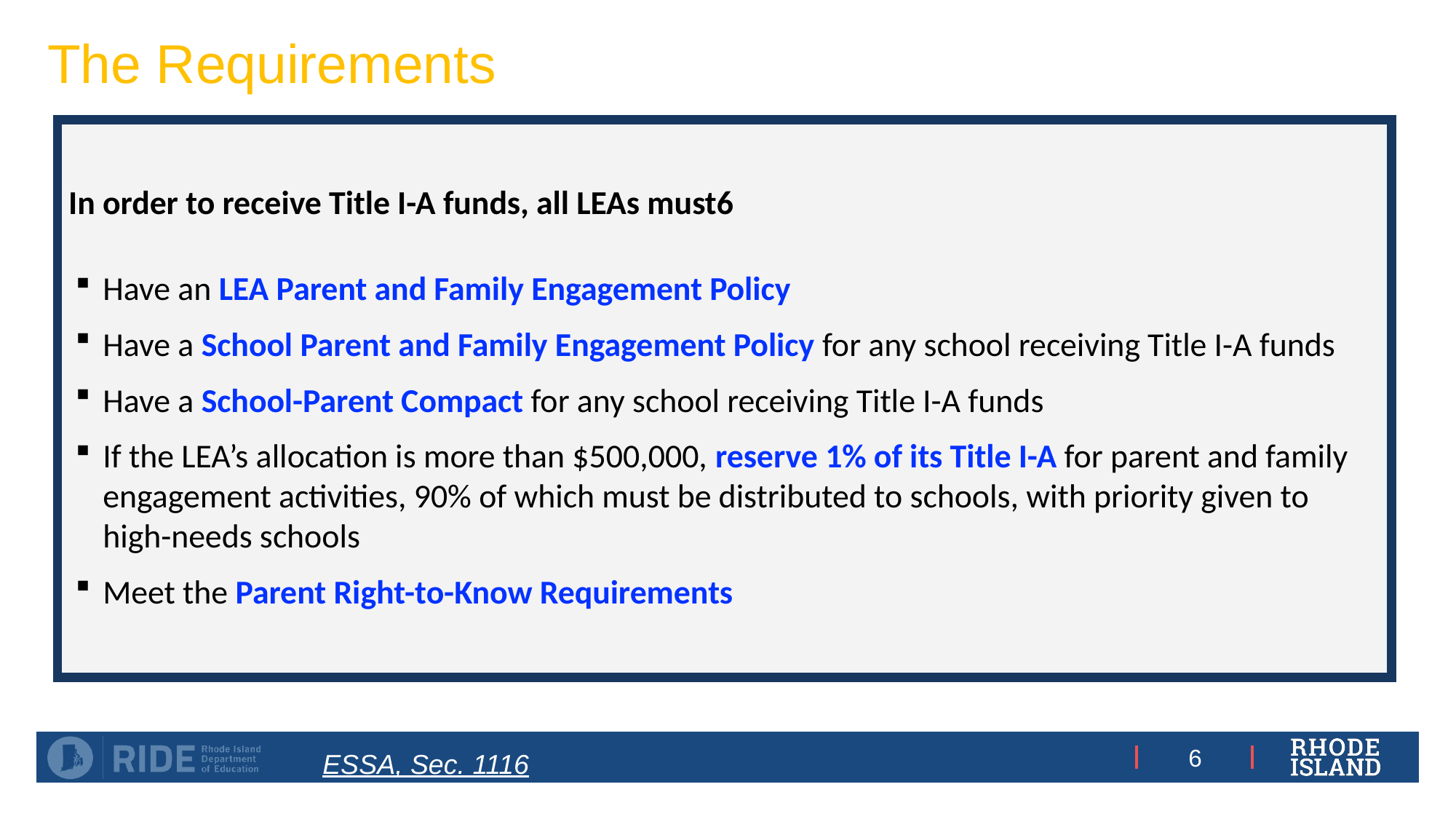

# The Requirements

In order to receive Title I-A funds, all LEAs must6

Have an LEA Parent and Family Engagement Policy
Have a School Parent and Family Engagement Policy for any school receiving Title I-A funds
Have a School-Parent Compact for any school receiving Title I-A funds
If the LEA’s allocation is more than $500,000, reserve 1% of its Title I-A for parent and family engagement activities, 90% of which must be distributed to schools, with priority given to high-needs schools
Meet the Parent Right-to-Know Requirements

ESSA, Sec. 1116
6